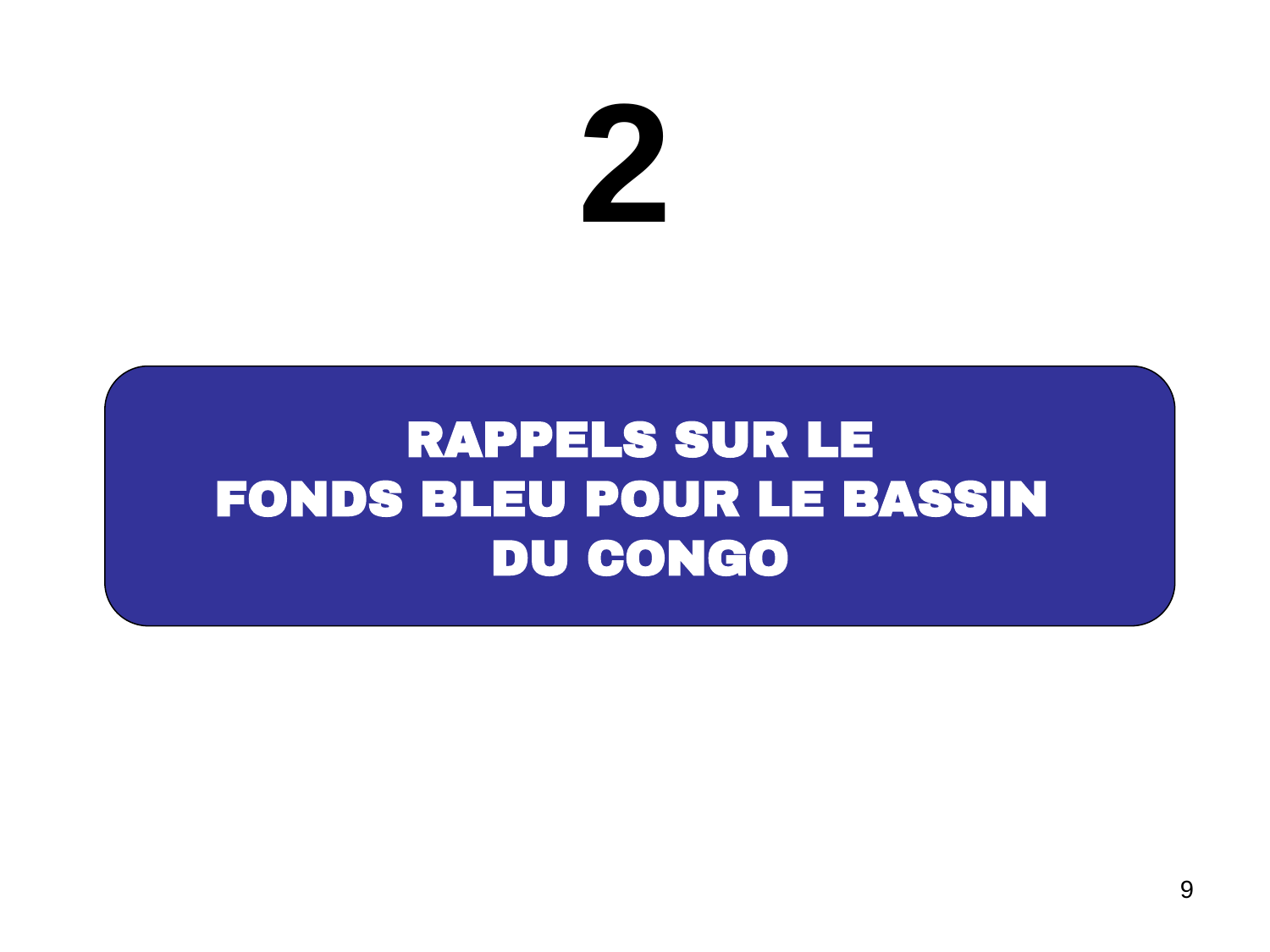

2

RAPPELS SUR LE
FONDS BLEU POUR LE BASSIN
DU CONGO

9